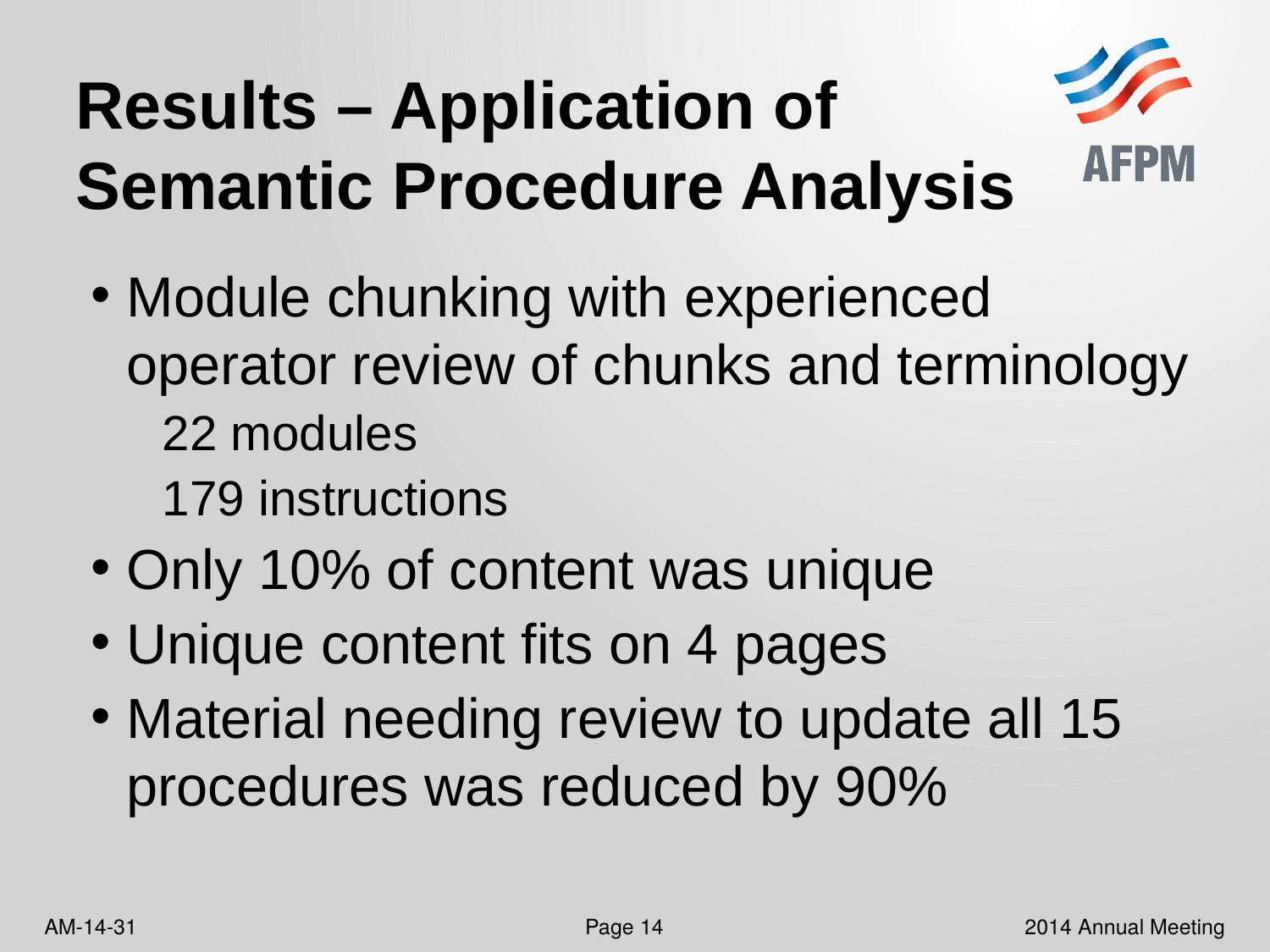

# Results – Application of Semantic Procedure Analysis
Module chunking with experienced operator review of chunks and terminology
22 modules
179 instructions
Only 10% of content was unique
Unique content fits on 4 pages
Material needing review to update all 15 procedures was reduced by 90%